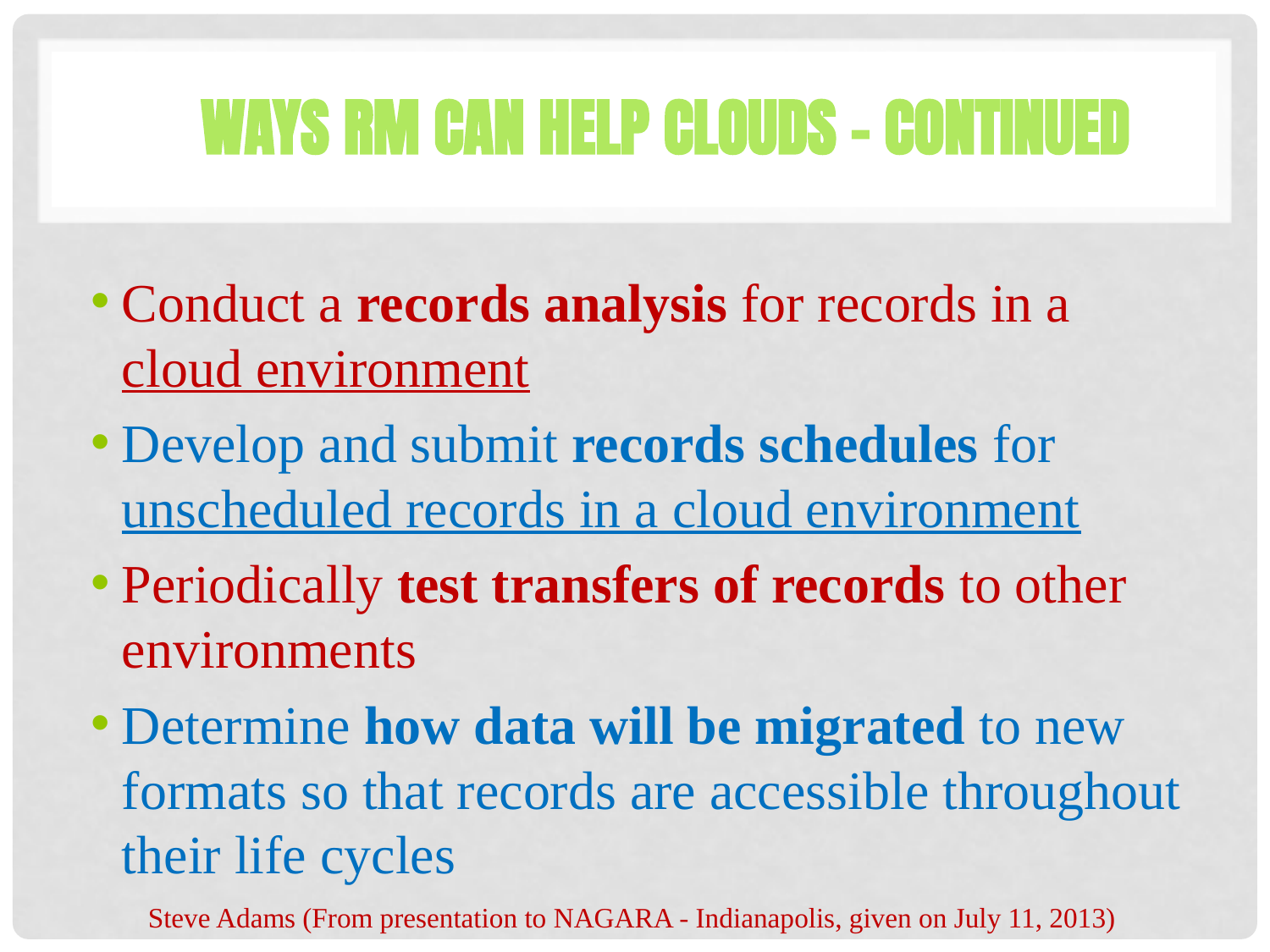

# Ways RM can help clouds - continued
Conduct a records analysis for records in a cloud environment
Develop and submit records schedules for unscheduled records in a cloud environment
Periodically test transfers of records to other environments
Determine how data will be migrated to new formats so that records are accessible throughout their life cycles

Steve Adams (From presentation to NAGARA - Indianapolis, given on July 11, 2013)